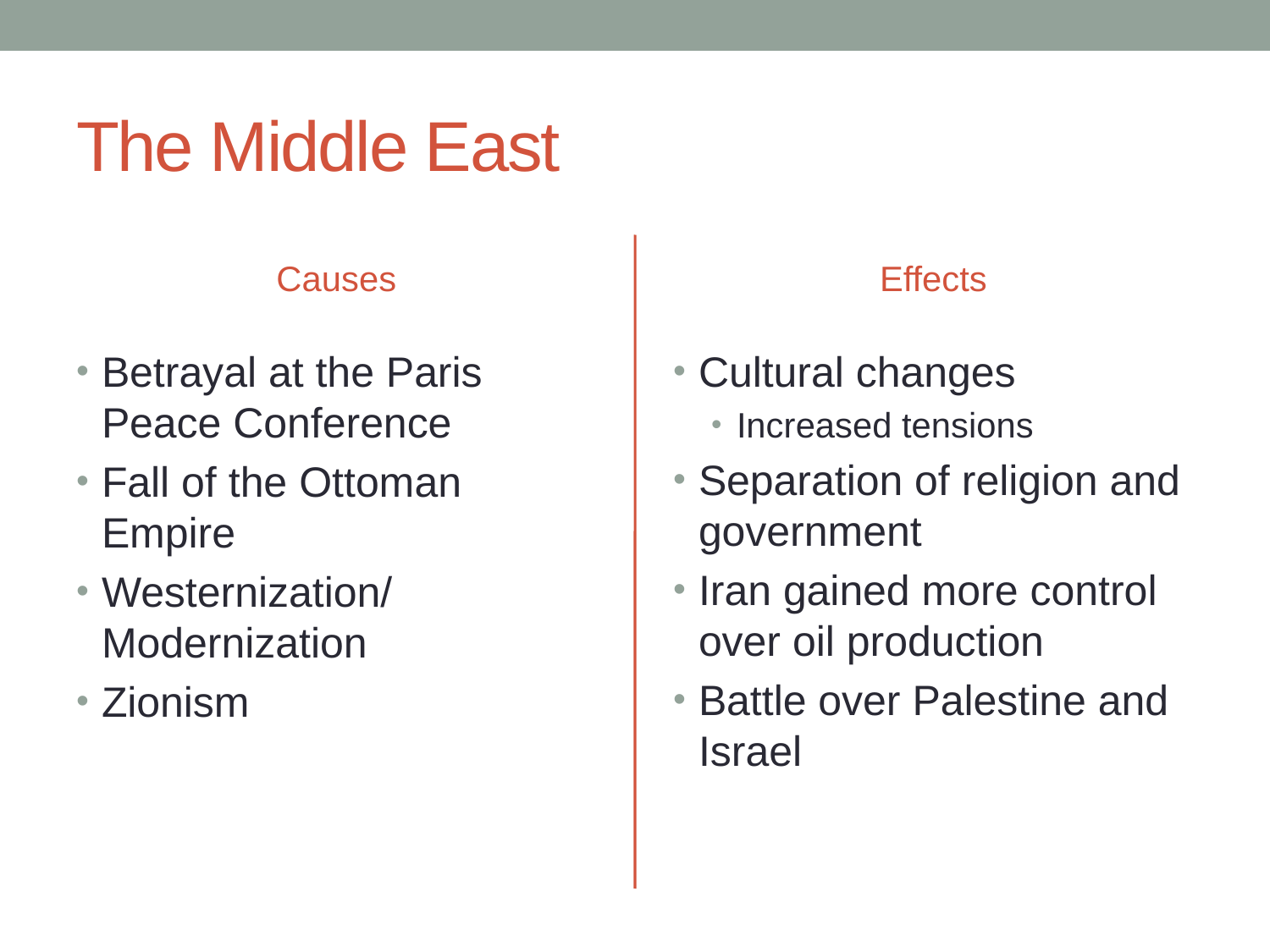

# The Middle East
Causes
Effects
Betrayal at the Paris Peace Conference
Fall of the Ottoman Empire
Westernization/Modernization
Zionism
Cultural changes
Increased tensions
Separation of religion and government
Iran gained more control over oil production
Battle over Palestine and Israel